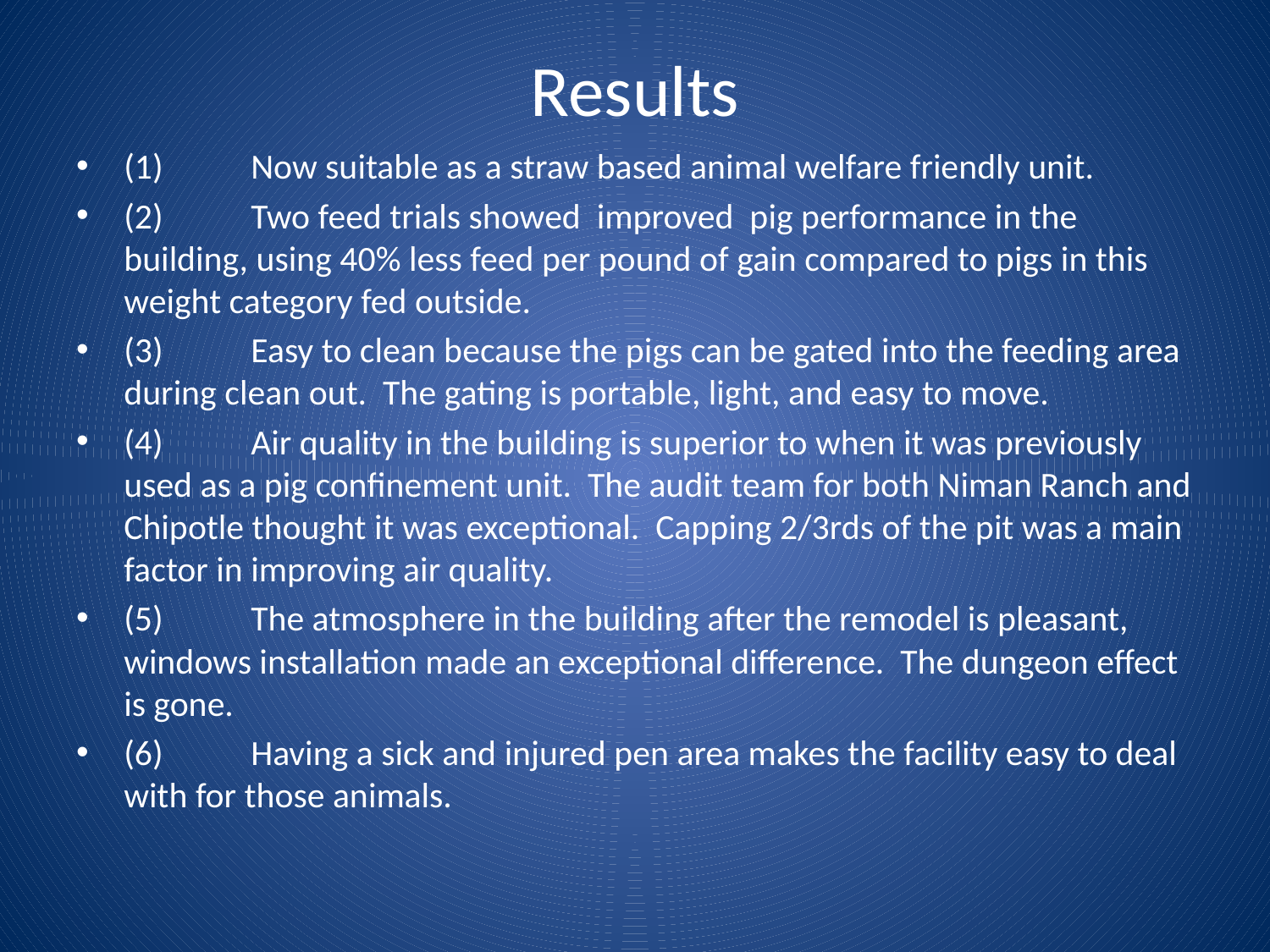

# Results
(1)	Now suitable as a straw based animal welfare friendly unit.
(2)	Two feed trials showed  improved  pig performance in the building, using 40% less feed per pound of gain compared to pigs in this weight category fed outside.
(3)	Easy to clean because the pigs can be gated into the feeding area during clean out.  The gating is portable, light, and easy to move.
(4)	Air quality in the building is superior to when it was previously used as a pig confinement unit.  The audit team for both Niman Ranch and Chipotle thought it was exceptional.  Capping 2/3rds of the pit was a main factor in improving air quality.
(5)	The atmosphere in the building after the remodel is pleasant, windows installation made an exceptional difference.  The dungeon effect is gone.
(6)	Having a sick and injured pen area makes the facility easy to deal with for those animals.